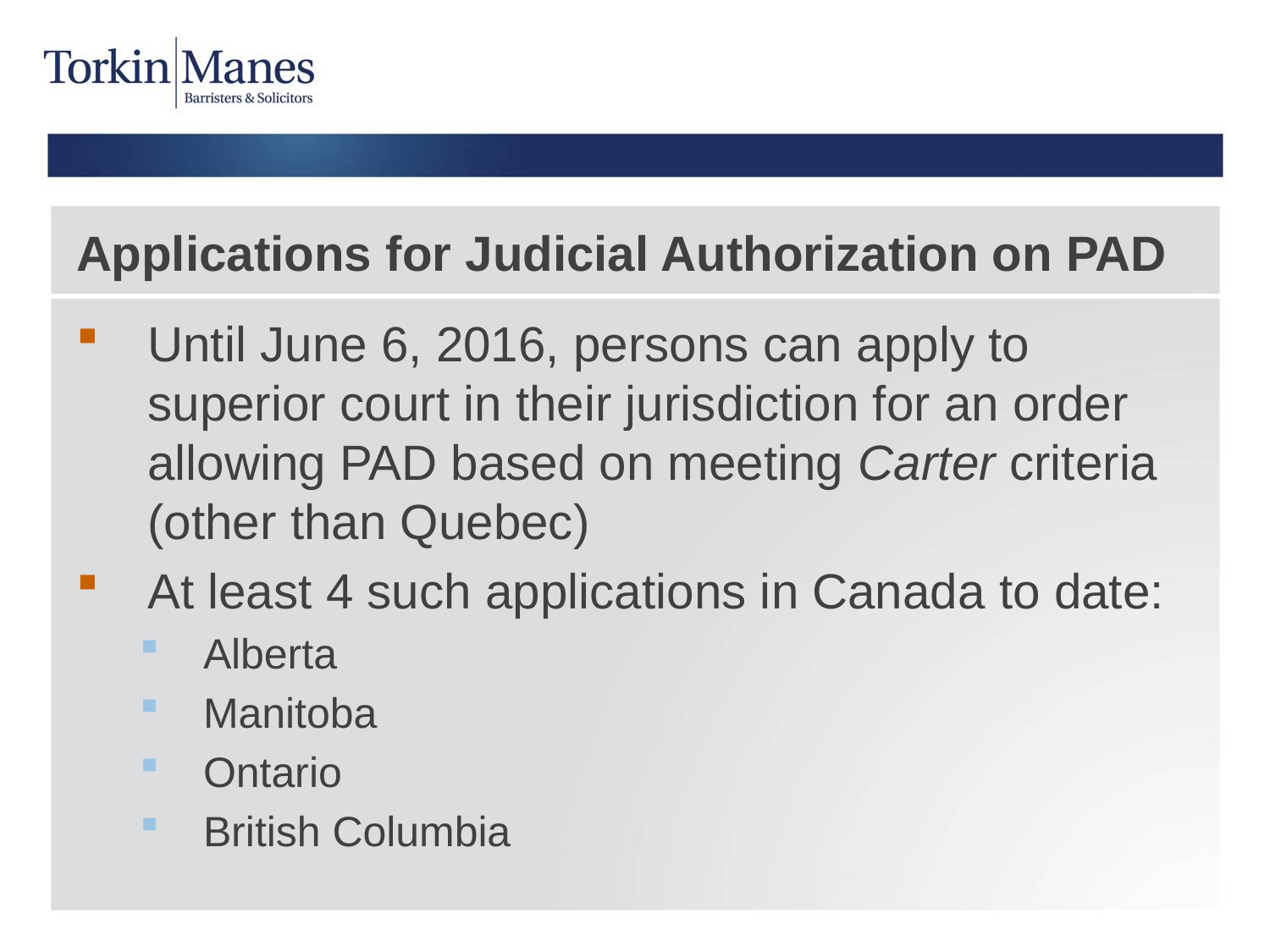

# Applications for Judicial Authorization on PAD
Until June 6, 2016, persons can apply to superior court in their jurisdiction for an order allowing PAD based on meeting Carter criteria (other than Quebec)
At least 4 such applications in Canada to date:
Alberta
Manitoba
Ontario
British Columbia